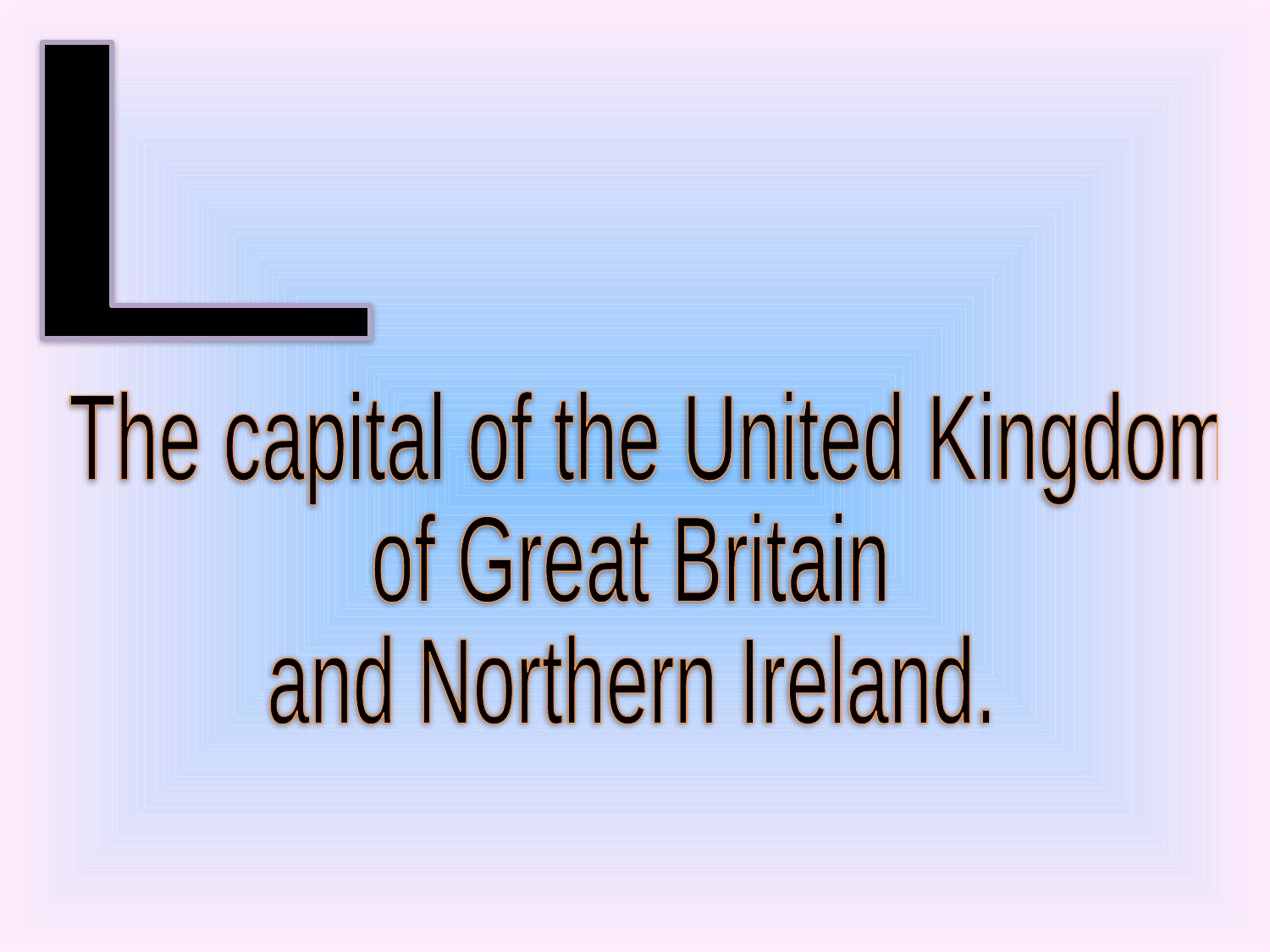

L
 The capital of the United Kingdom
of Great Britain
and Northern Ireland.